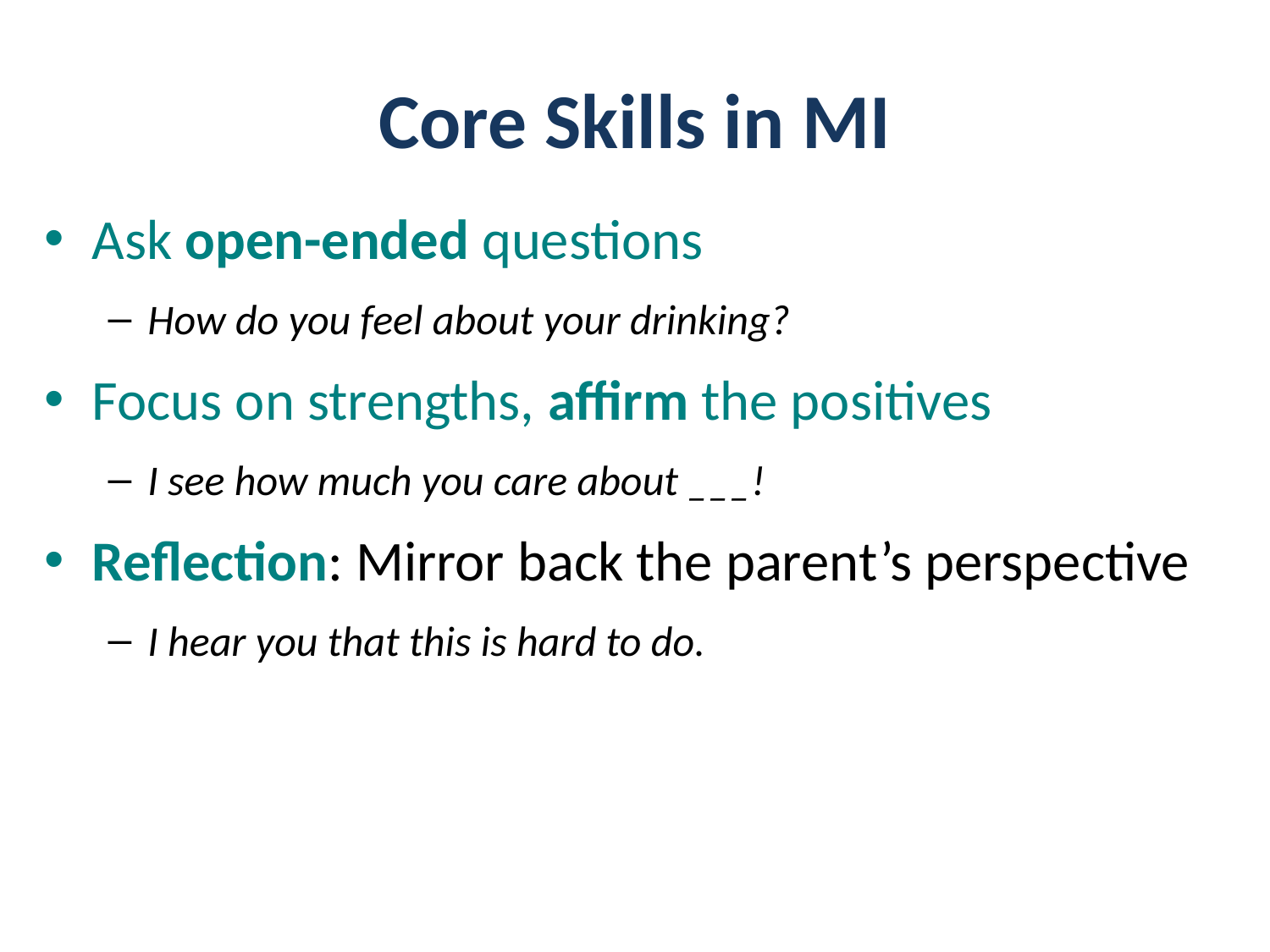

# Core Skills in MI
Ask open-ended questions
How do you feel about your drinking?
Focus on strengths, affirm the positives
I see how much you care about ___!
Reflection: Mirror back the parent’s perspective
I hear you that this is hard to do.